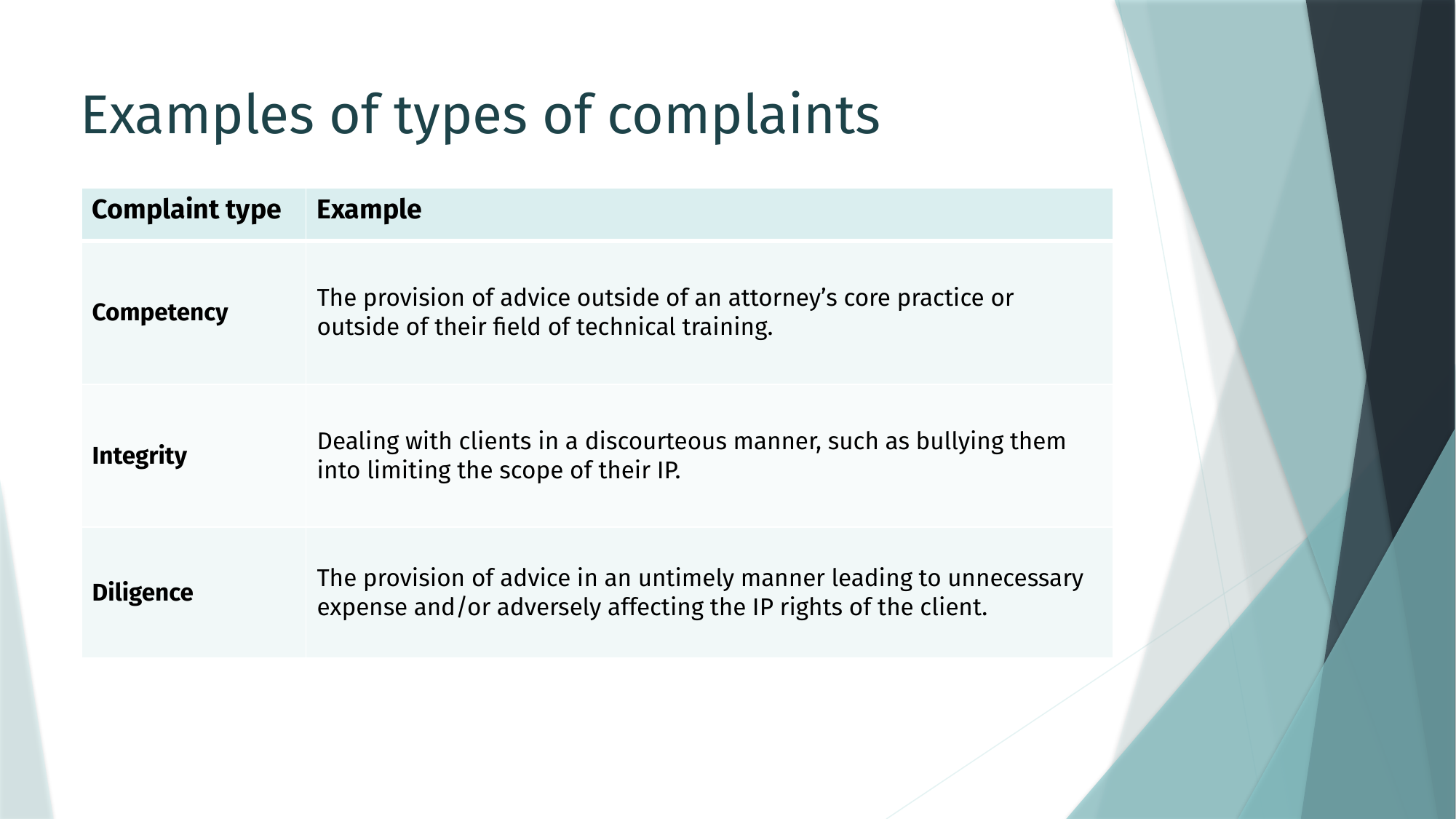

# Examples of types of complaints
| Complaint type | Example |
| --- | --- |
| Competency | The provision of advice outside of an attorney’s core practice or outside of their field of technical training. |
| Integrity | Dealing with clients in a discourteous manner, such as bullying them into limiting the scope of their IP. |
| Diligence | The provision of advice in an untimely manner leading to unnecessary expense and/or adversely affecting the IP rights of the client. |